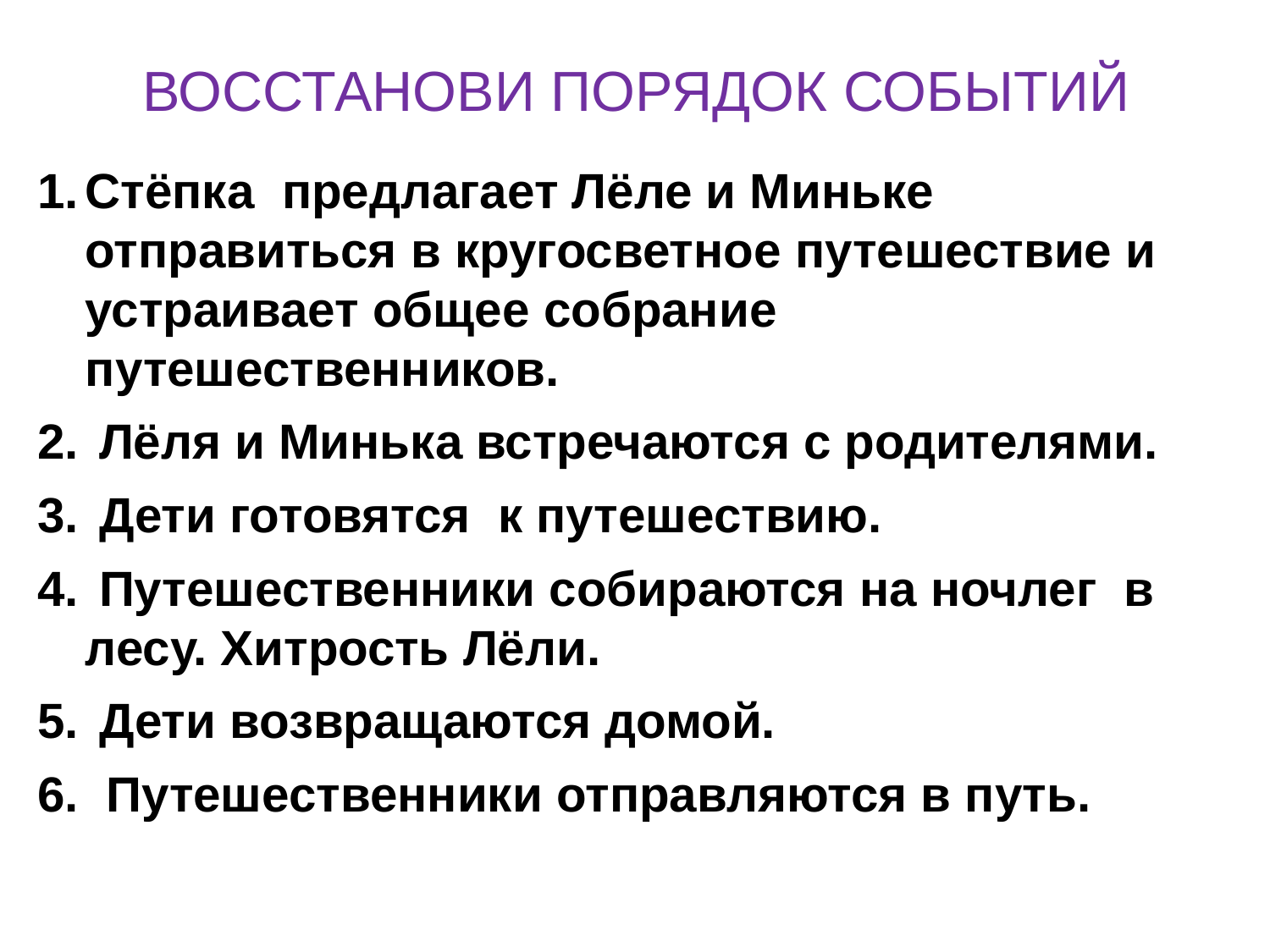

# Восстанови порядок событий
Стёпка  предлагает Лёле и Миньке отправиться в кругосветное путешествие и устраивает общее собрание путешественников.
 Лёля и Минька встречаются с родителями.
 Дети готовятся  к путешествию.
 Путешественники собираются на ночлег  в лесу. Хитрость Лёли.
 Дети возвращаются домой.
6.  Путешественники отправляются в путь.